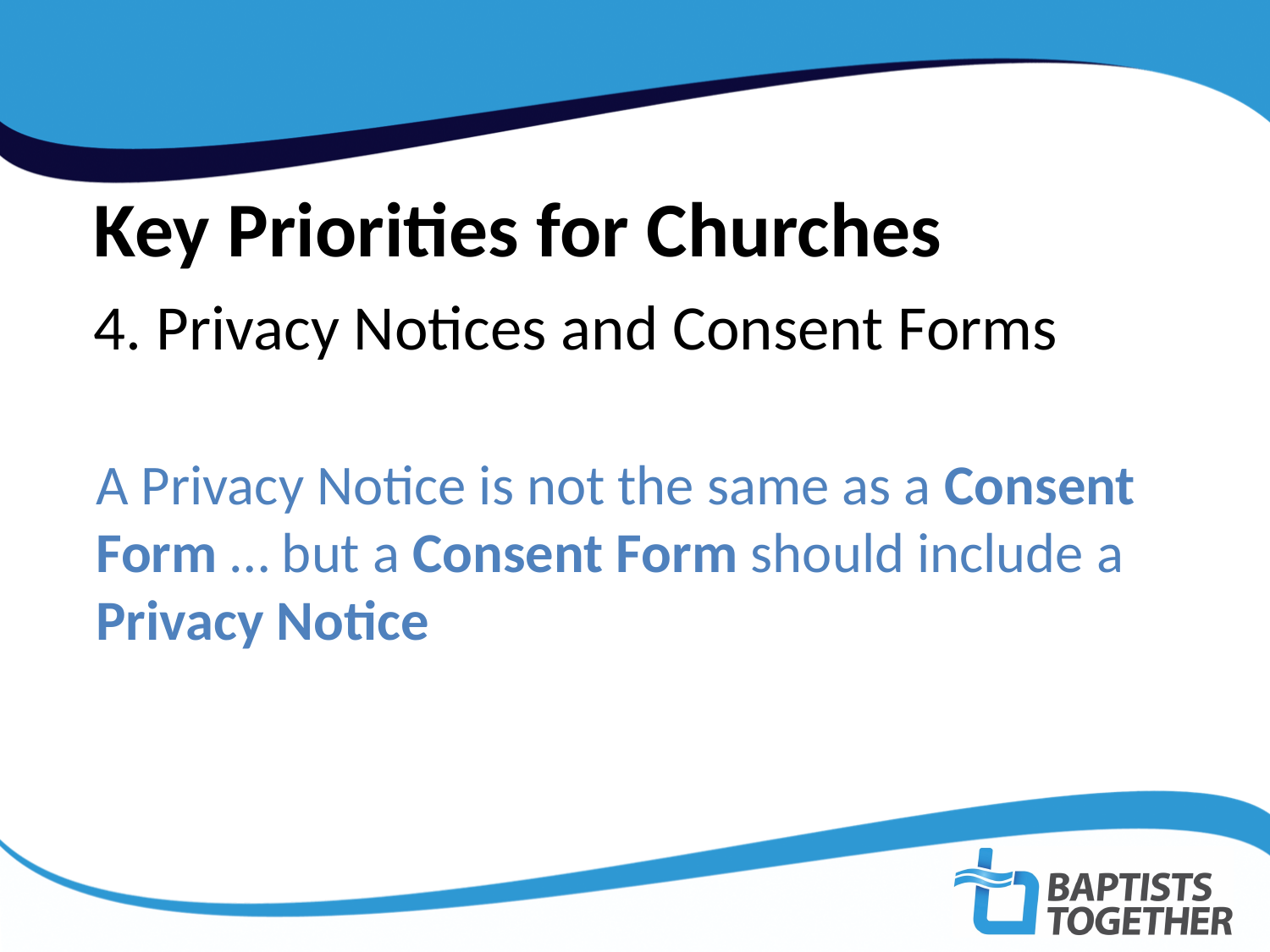

Key Priorities for Churches
 4. Privacy Notices and Consent Forms
A Privacy Notice is not the same as a Consent Form … but a Consent Form should include a Privacy Notice